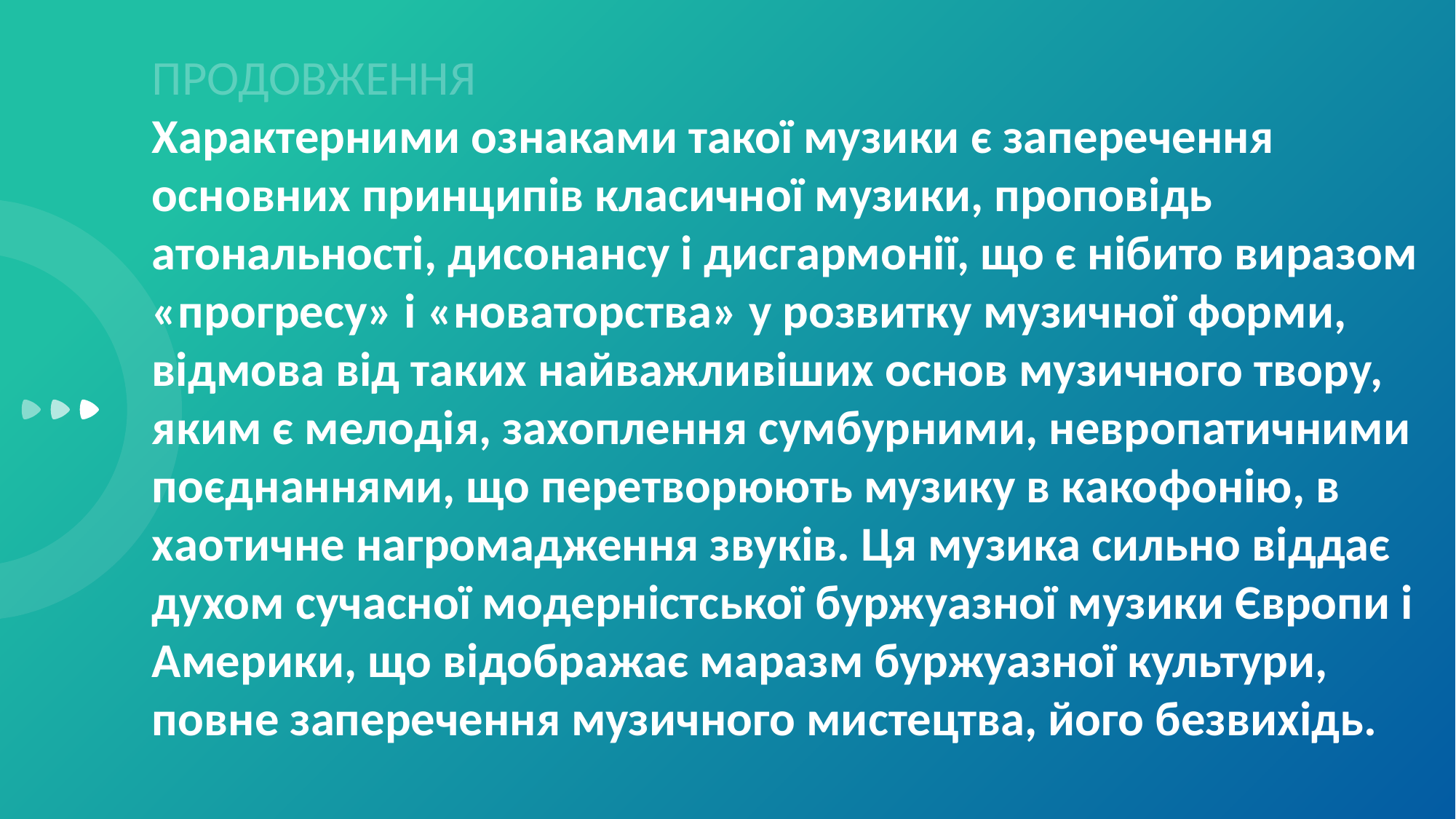

ПРОДОВЖЕННЯ
Характерними ознаками такої музики є заперечення основних принципів класичної музики, проповідь атональності, дисонансу і дисгармонії, що є нібито виразом «прогресу» і «новаторства» у розвитку музичної форми, відмова від таких найважливіших основ музичного твору, яким є мелодія, захоплення сумбурними, невропатичними поєднаннями, що перетворюють музику в какофонію, в хаотичне нагромадження звуків. Ця музика сильно віддає духом сучасної модерністської буржуазної музики Європи і Америки, що відображає маразм буржуазної культури, повне заперечення музичного мистецтва, його безвихідь.